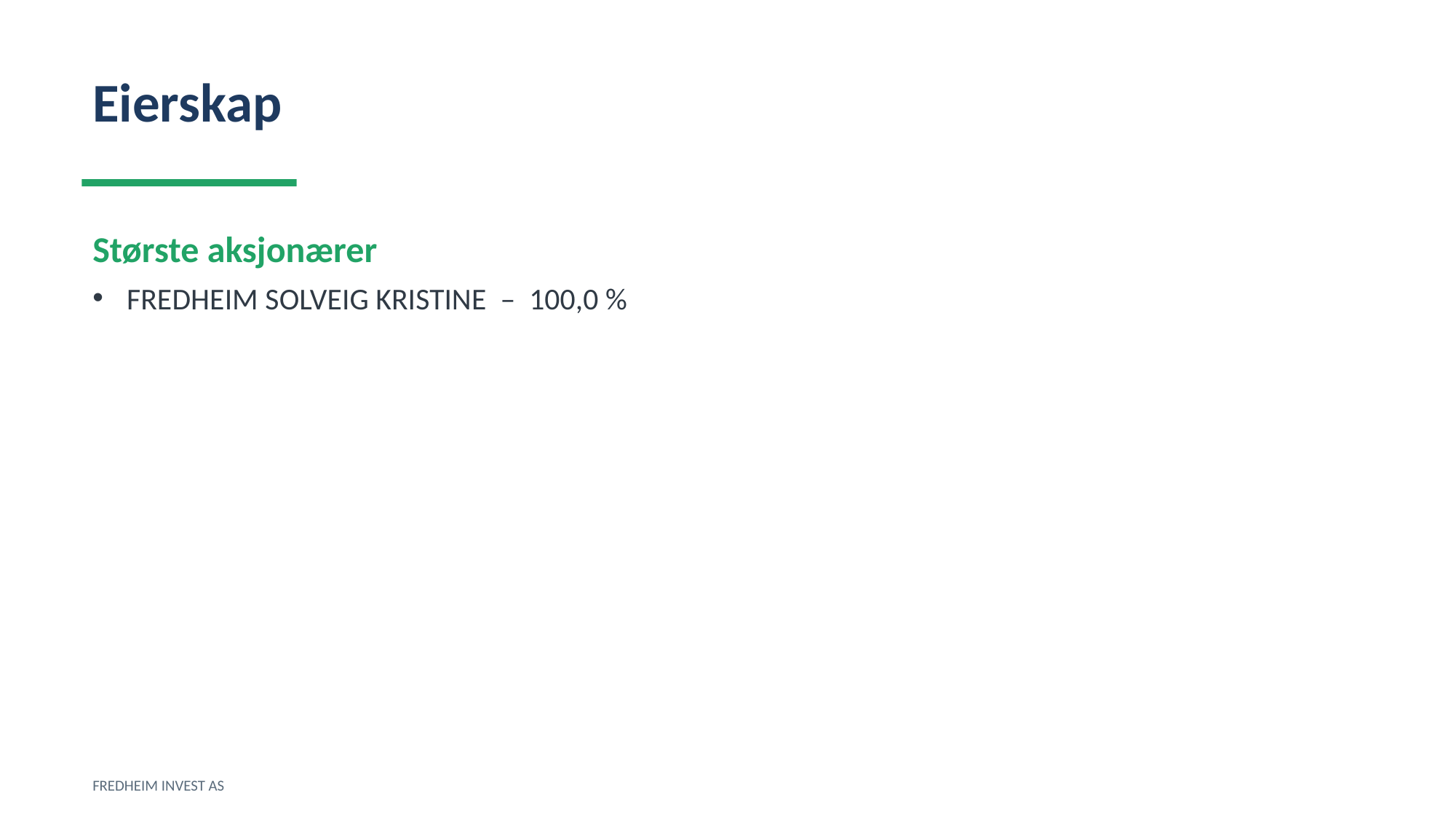

Eierskap

Største aksjonærer
FREDHEIM SOLVEIG KRISTINE  –  100,0 %
FREDHEIM INVEST AS